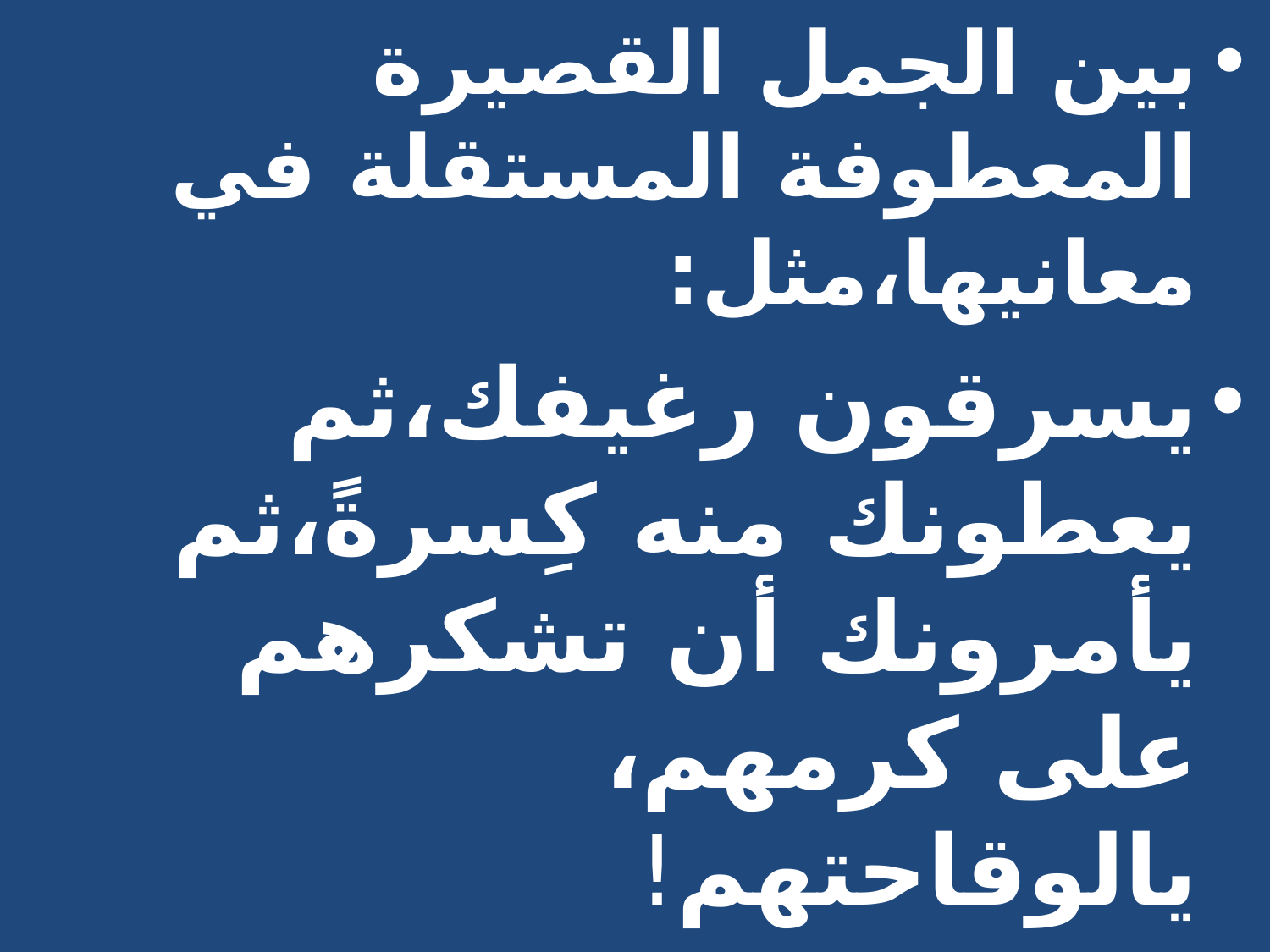

بين الجمل القصيرة المعطوفة المستقلة في معانيها،مثل:
يسرقون رغيفك،ثم يعطونك منه كِسرةً،ثم يأمرونك أن تشكرهم على كرمهم، يالوقاحتهم!